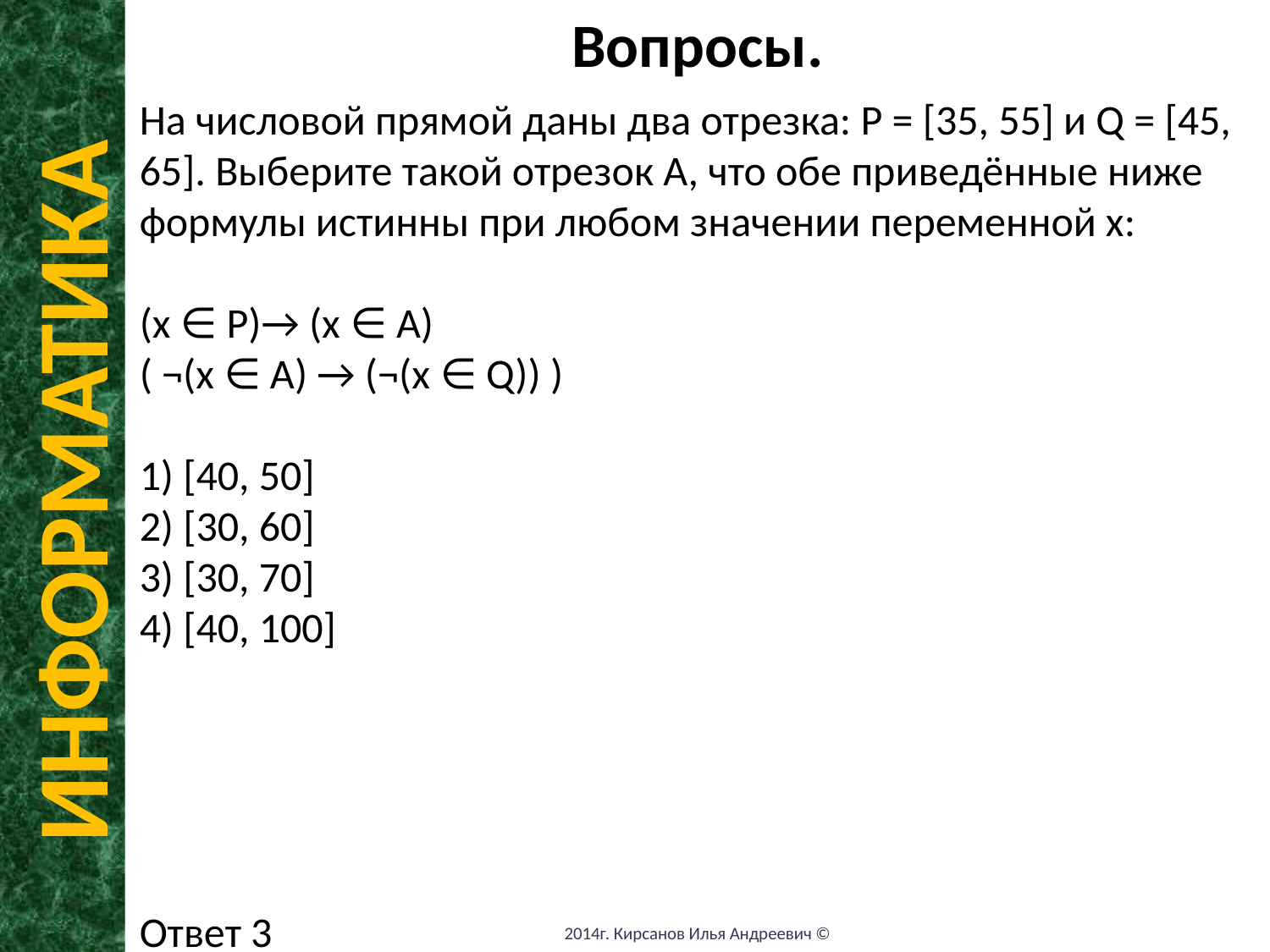

Вопросы.

На числовой прямой даны два отрезка: Р = [35, 55] и Q = [45, 65]. Выберите такой отрезок А, что обе приведённые ниже формулы истинны при любом значении переменной х:

(x ∈ P)→ (x ∈ A)
( ¬(x ∈ A) → (¬(x ∈ Q)) )

1) [40, 50]
2) [30, 60]
3) [30, 70]
4) [40, 100]

Ответ 3

ИНФОРМАТИКА
2014г. Кирсанов Илья Андреевич ©